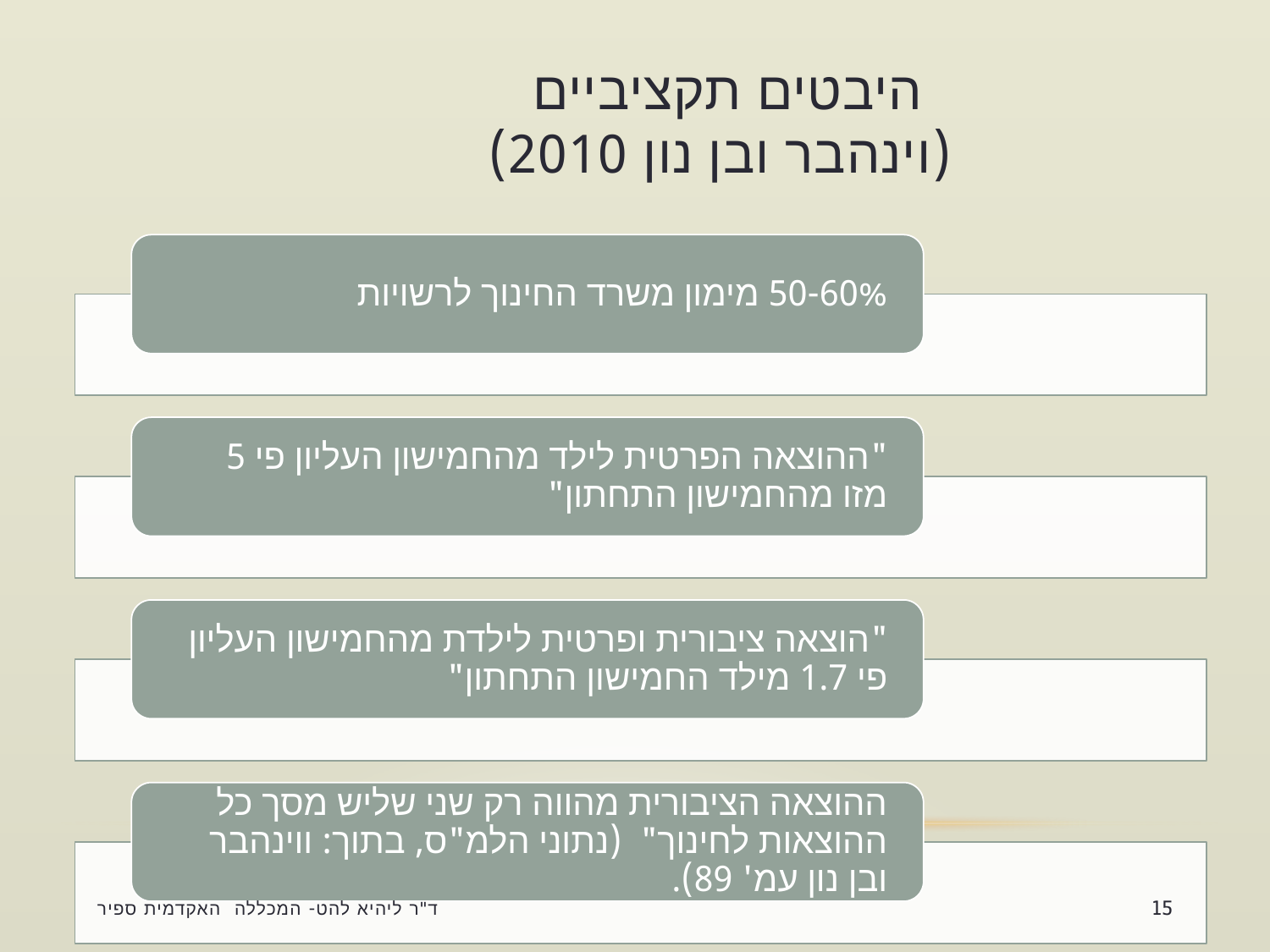

# היבטים תקציביים (וינהבר ובן נון 2010)
50-60% מימון משרד החינוך לרשויות
"ההוצאה הפרטית לילד מהחמישון העליון פי 5 מזו מהחמישון התחתון"
"הוצאה ציבורית ופרטית לילדת מהחמישון העליון פי 1.7 מילד החמישון התחתון"
ההוצאה הציבורית מהווה רק שני שליש מסך כל ההוצאות לחינוך"  (נתוני הלמ"ס, בתוך: ווינהבר ובן נון עמ' 89).
ד"ר ליהיא להט- המכללה  האקדמית ספיר
15